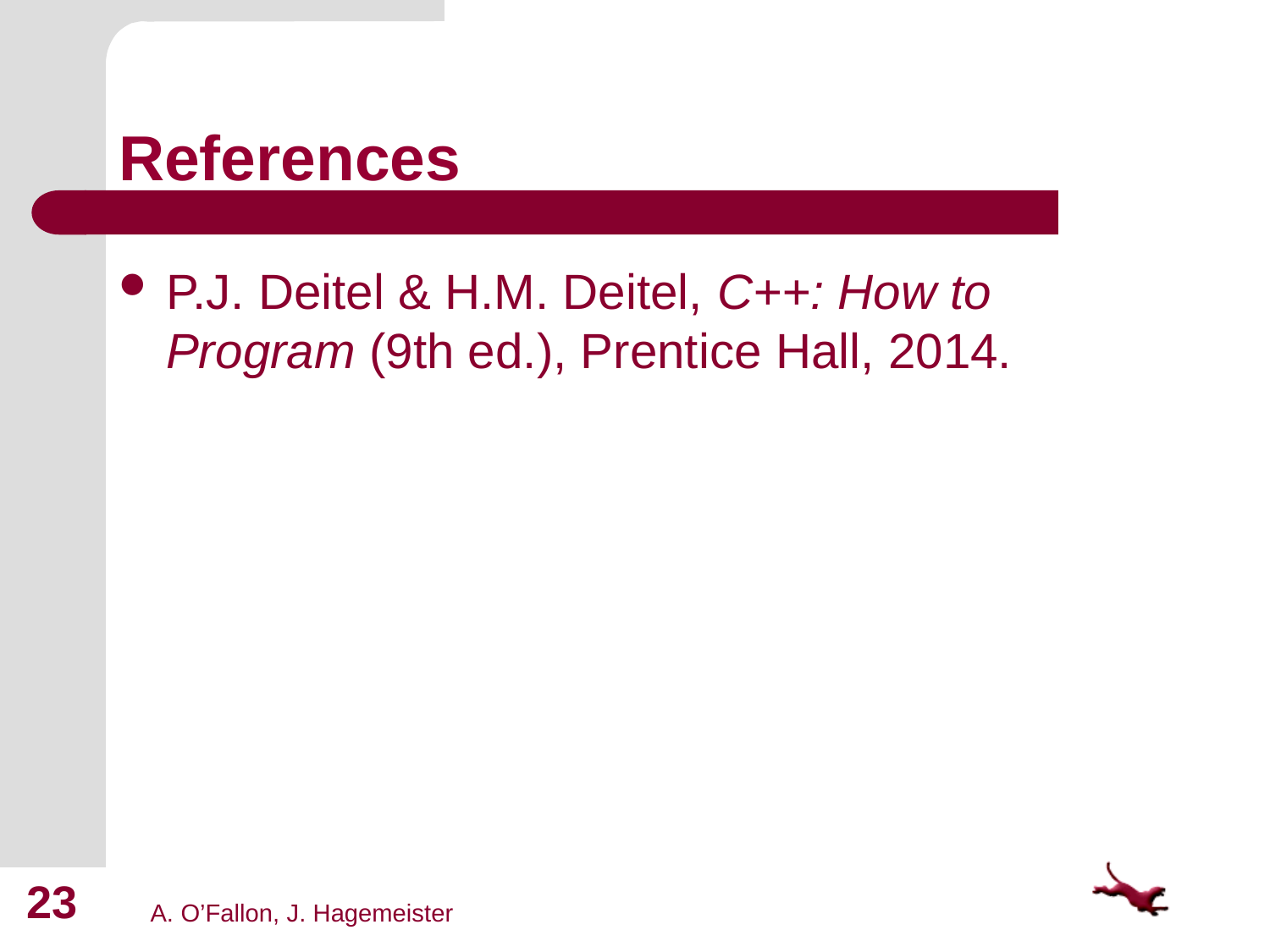

# References
P.J. Deitel & H.M. Deitel, C++: How to Program (9th ed.), Prentice Hall, 2014.
23
A. O’Fallon, J. Hagemeister